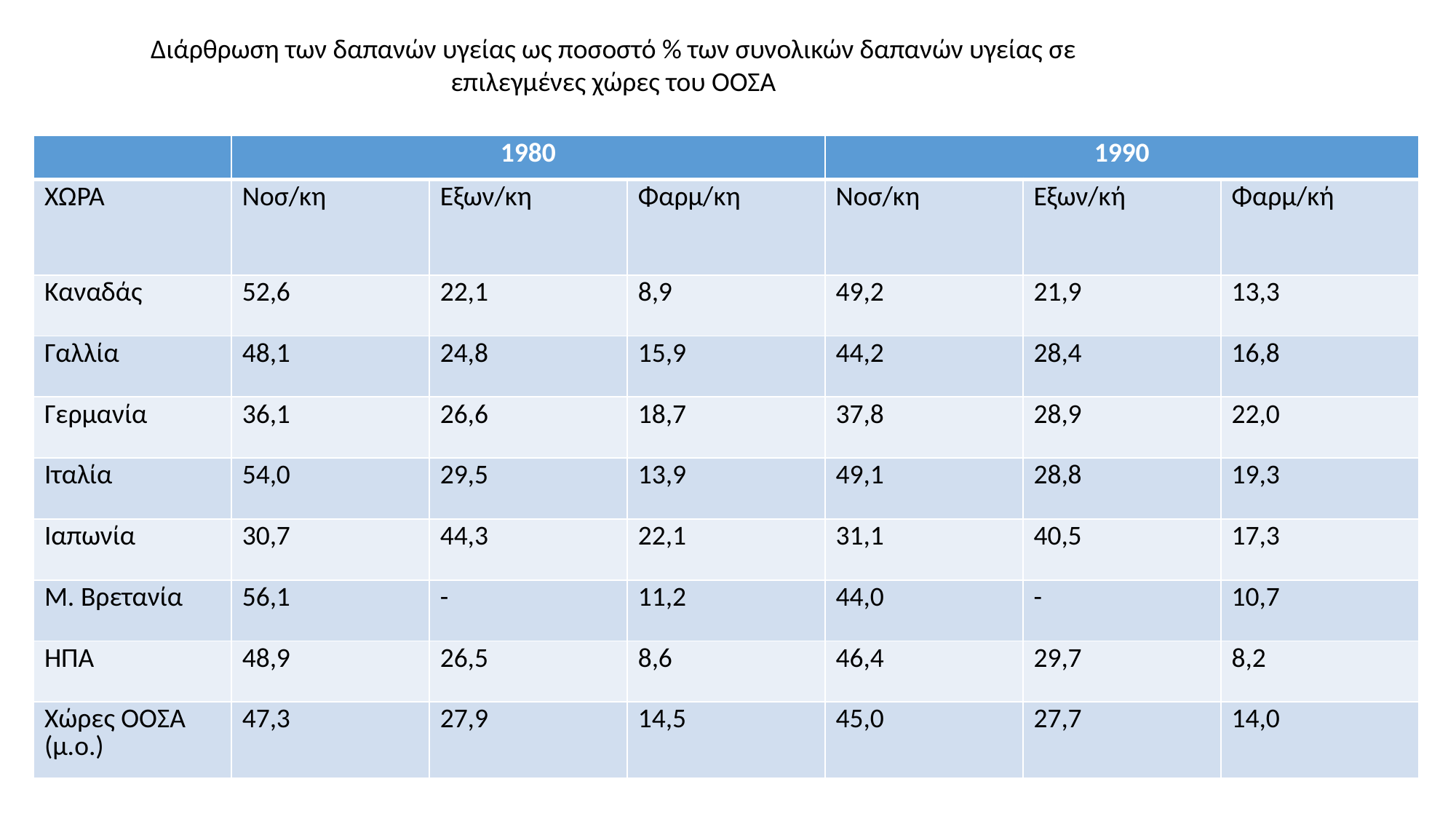

Διάρθρωση των δαπανών υγείας ως ποσοστό % των συνολικών δαπανών υγείας σε επιλεγμένες χώρες του ΟΟΣΑ
|  | 1980 |  |  | 1990 |  |  |
| --- | --- | --- | --- | --- | --- | --- |
| ΧΩΡΑ | Νοσ/κη | Εξων/κη | Φαρμ/κη | Νοσ/κη | Εξων/κή | Φαρμ/κή |
| Καναδάς | 52,6 | 22,1 | 8,9 | 49,2 | 21,9 | 13,3 |
| Γαλλία | 48,1 | 24,8 | 15,9 | 44,2 | 28,4 | 16,8 |
| Γερμανία | 36,1 | 26,6 | 18,7 | 37,8 | 28,9 | 22,0 |
| Ιταλία | 54,0 | 29,5 | 13,9 | 49,1 | 28,8 | 19,3 |
| Ιαπωνία | 30,7 | 44,3 | 22,1 | 31,1 | 40,5 | 17,3 |
| Μ. Βρετανία | 56,1 | - | 11,2 | 44,0 | - | 10,7 |
| ΗΠΑ | 48,9 | 26,5 | 8,6 | 46,4 | 29,7 | 8,2 |
| Χώρες ΟΟΣΑ (μ.ο.) | 47,3 | 27,9 | 14,5 | 45,0 | 27,7 | 14,0 |